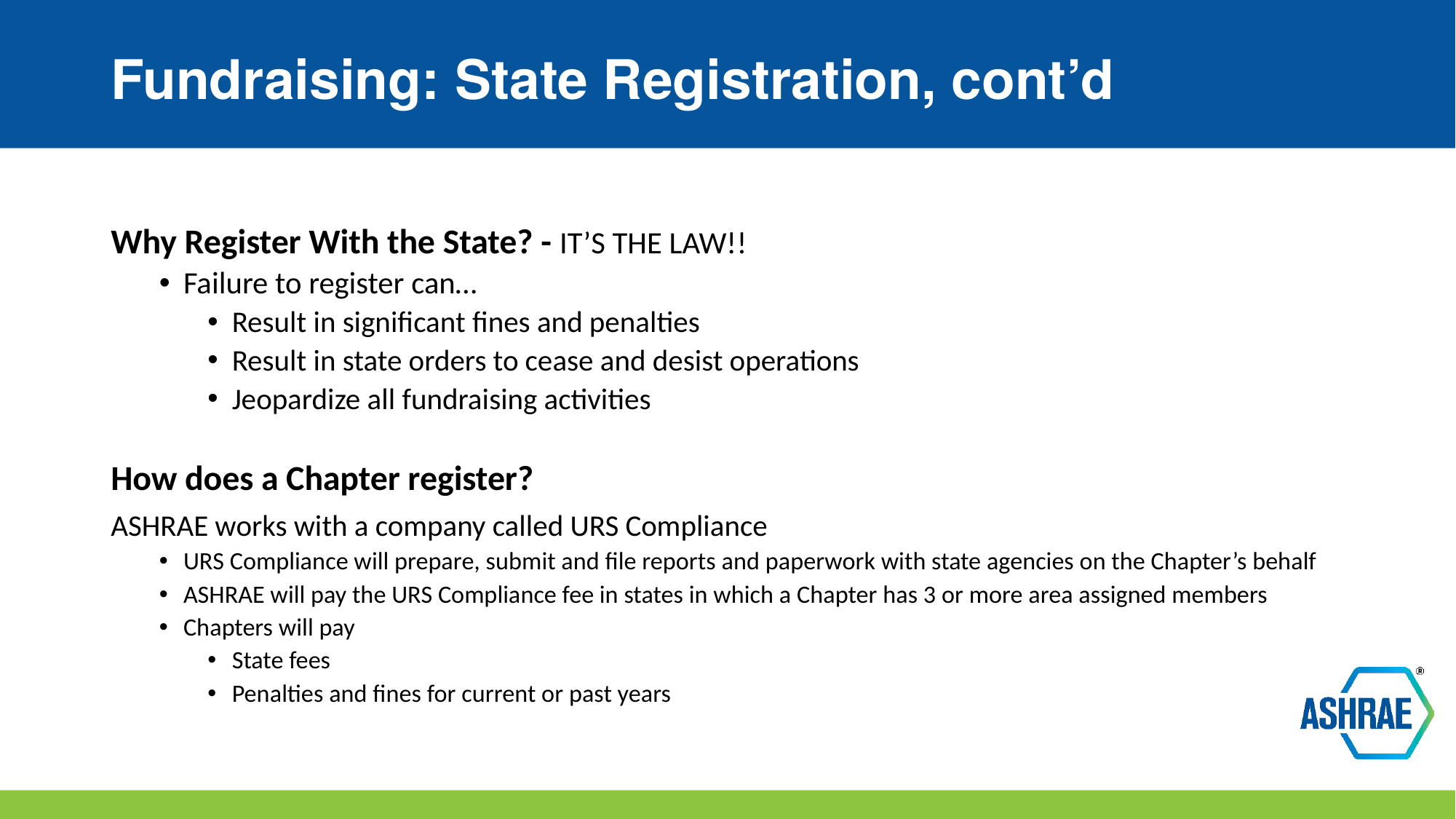

# Fundraising: State Registration, cont’d
Why Register With the State? - IT’S THE LAW!!
Failure to register can…
Result in significant fines and penalties
Result in state orders to cease and desist operations
Jeopardize all fundraising activities
How does a Chapter register?
ASHRAE works with a company called URS Compliance
URS Compliance will prepare, submit and file reports and paperwork with state agencies on the Chapter’s behalf
ASHRAE will pay the URS Compliance fee in states in which a Chapter has 3 or more area assigned members
Chapters will pay
State fees
Penalties and fines for current or past years